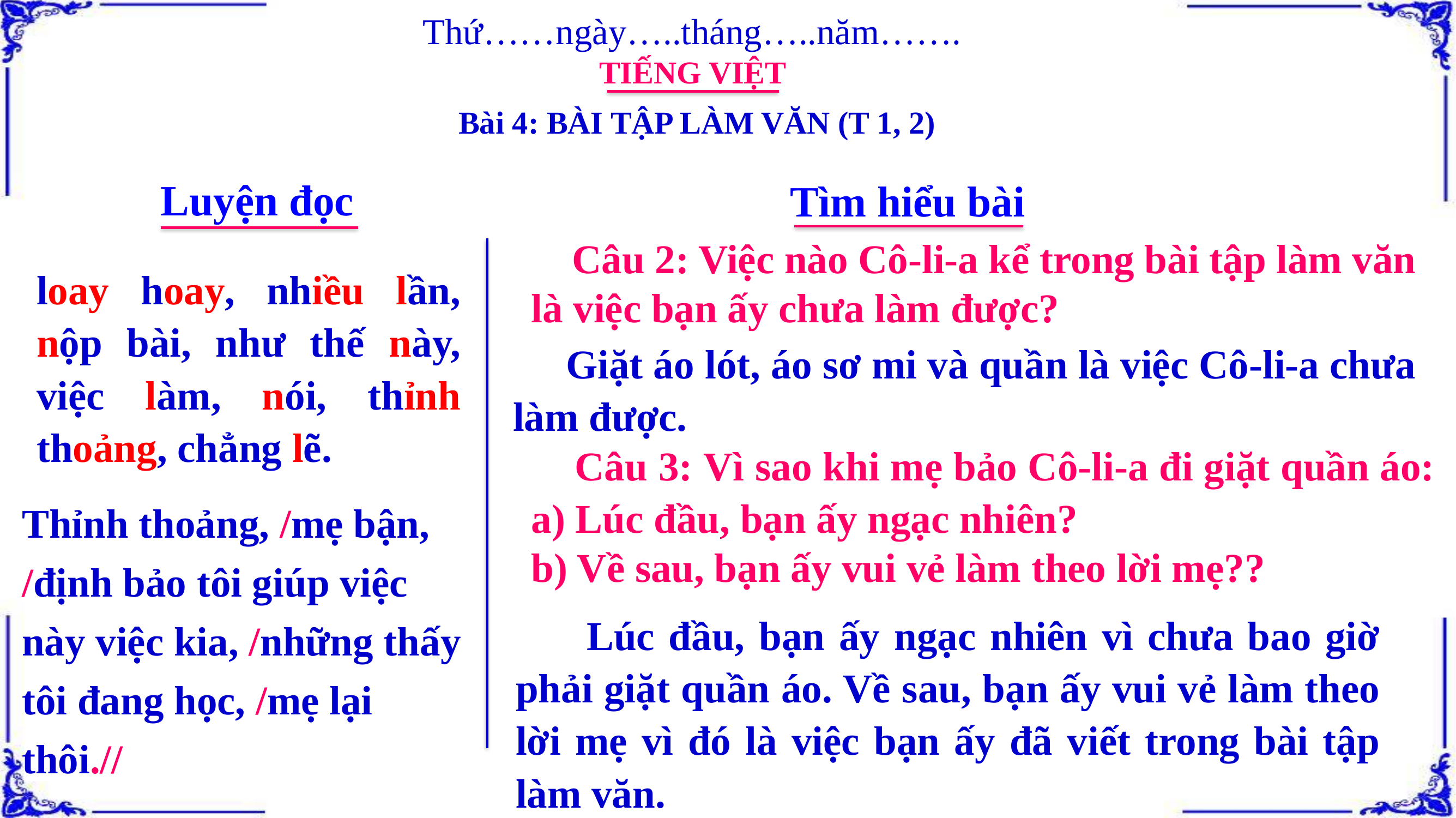

Thứ……ngày…..tháng…..năm…….
TIẾNG VIỆT
Bài 4: BÀI TẬP LÀM VĂN (T 1, 2)
Luyện đọc
Tìm hiểu bài
    Câu 2: Việc nào Cô-li-a kể trong bài tập làm văn là việc bạn ấy chưa làm được?
loay hoay, nhiều lần, nộp bài, như thế này, việc làm, nói, thỉnh thoảng, chẳng lẽ.
     Giặt áo lót, áo sơ mi và quần là việc Cô-li-a chưa làm được.
    Câu 3: Vì sao khi mẹ bảo Cô-li-a đi giặt quần áo: a) Lúc đầu, bạn ấy ngạc nhiên?
b) Về sau, bạn ấy vui vẻ làm theo lời mẹ??
Thỉnh thoảng, /mẹ bận, /định bảo tôi giúp việc này việc kia, /những thấy tôi đang học, /mẹ lại thôi.//
     Lúc đầu, bạn ấy ngạc nhiên vì chưa bao giờ phải giặt quần áo. Về sau, bạn ấy vui vẻ làm theo lời mẹ vì đó là việc bạn ấy đã viết trong bài tập làm văn.